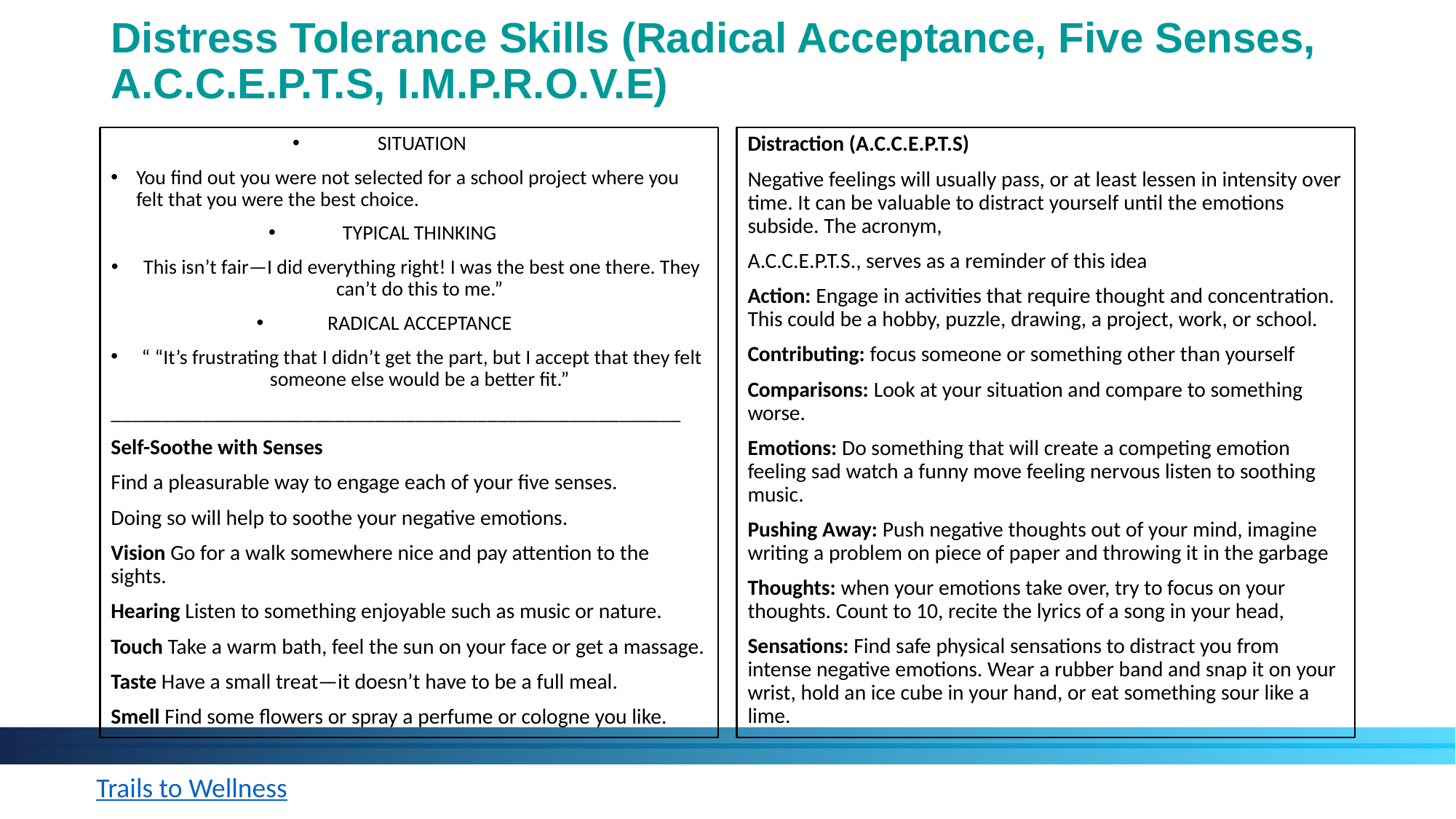

# Distress Tolerance Skills (Radical Acceptance, Five Senses, A.C.C.E.P.T.S, I.M.P.R.O.V.E)
 SITUATION
You find out you were not selected for a school project where you felt that you were the best choice.
TYPICAL THINKING
This isn’t fair—I did everything right! I was the best one there. They can’t do this to me.”
RADICAL ACCEPTANCE
“ “It’s frustrating that I didn’t get the part, but I accept that they felt someone else would be a better fit.”
________________________________________________________
Self-Soothe with Senses
Find a pleasurable way to engage each of your five senses.
Doing so will help to soothe your negative emotions.
Vision Go for a walk somewhere nice and pay attention to the sights.
Hearing Listen to something enjoyable such as music or nature.
Touch Take a warm bath, feel the sun on your face or get a massage.
Taste Have a small treat—it doesn’t have to be a full meal.
Smell Find some flowers or spray a perfume or cologne you like.
Distraction (A.C.C.E.P.T.S)
Negative feelings will usually pass, or at least lessen in intensity over time. It can be valuable to distract yourself until the emotions subside. The acronym,
A.C.C.E.P.T.S., serves as a reminder of this idea
Action: Engage in activities that require thought and concentration. This could be a hobby, puzzle, drawing, a project, work, or school.
Contributing: focus someone or something other than yourself
Comparisons: Look at your situation and compare to something worse.
Emotions: Do something that will create a competing emotion feeling sad watch a funny move feeling nervous listen to soothing music.
Pushing Away: Push negative thoughts out of your mind, imagine  writing a problem on piece of paper and throwing it in the garbage
Thoughts: when your emotions take over, try to focus on your thoughts. Count to 10, recite the lyrics of a song in your head,
Sensations: Find safe physical sensations to distract you from intense negative emotions. Wear a rubber band and snap it on your wrist, hold an ice cube in your hand, or eat something sour like a lime.
 Trails to Wellness